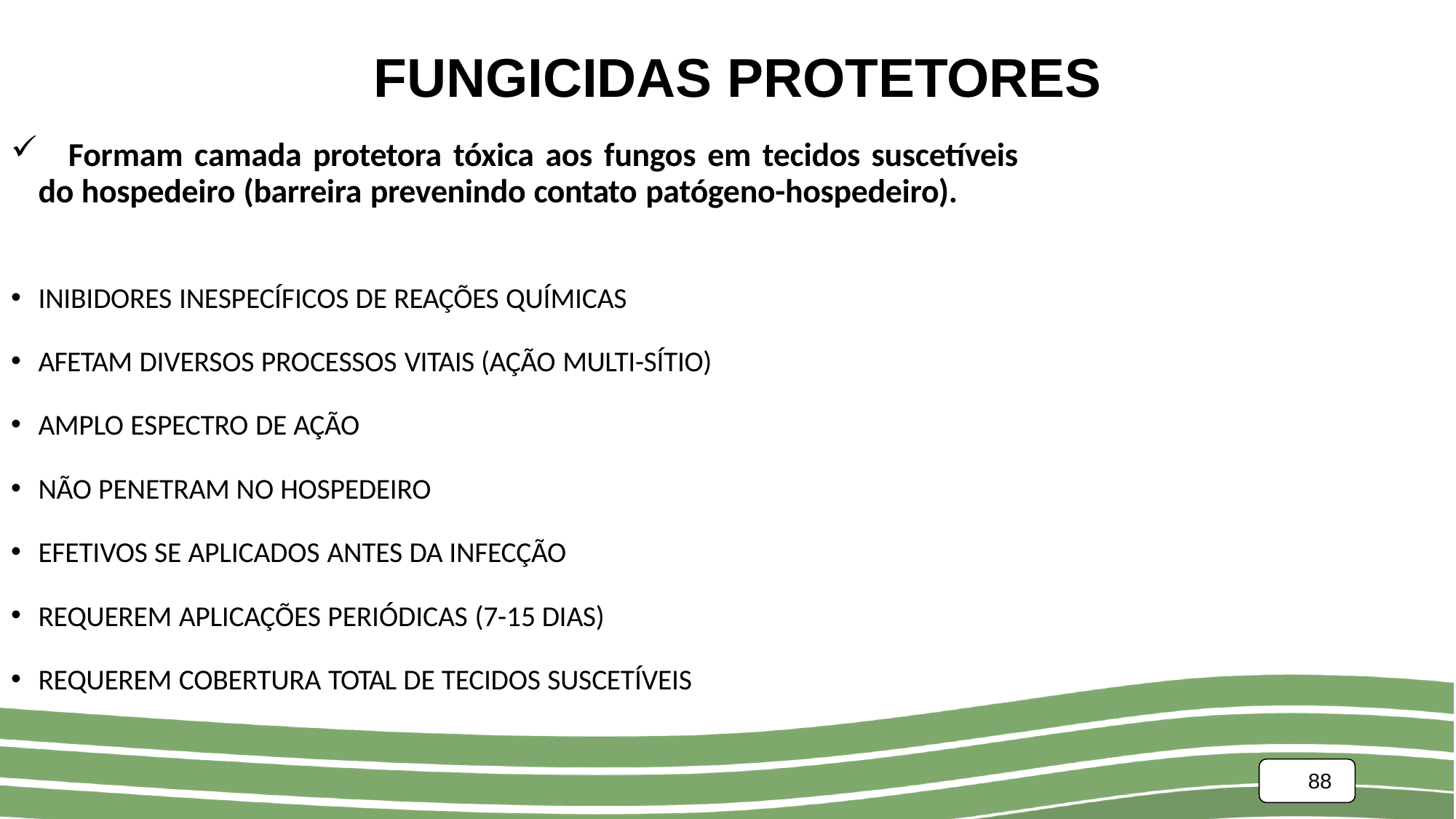

# FUNGICIDAS PROTETORES
Formam camada protetora tóxica aos fungos em tecidos suscetíveis
do hospedeiro (barreira prevenindo contato patógeno-hospedeiro).

INIBIDORES INESPECÍFICOS DE REAÇÕES QUÍMICAS
AFETAM DIVERSOS PROCESSOS VITAIS (AÇÃO MULTI-SÍTIO)
AMPLO ESPECTRO DE AÇÃO
NÃO PENETRAM NO HOSPEDEIRO
EFETIVOS SE APLICADOS ANTES DA INFECÇÃO
REQUEREM APLICAÇÕES PERIÓDICAS (7-15 DIAS)
REQUEREM COBERTURA TOTAL DE TECIDOS SUSCETÍVEIS

88